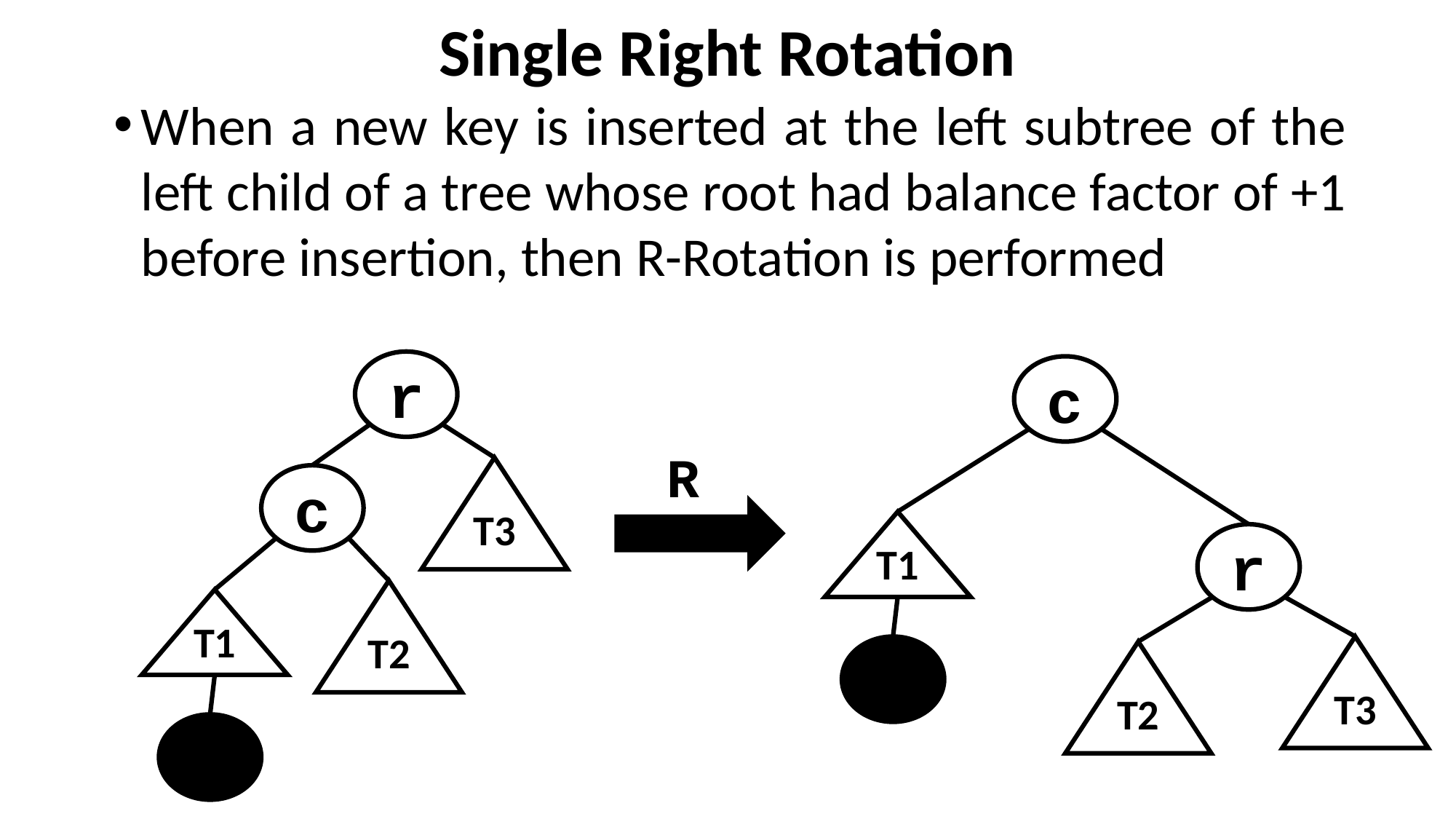

# Single Right Rotation
When a new key is inserted at the left subtree of the left child of a tree whose root had balance factor of +1 before insertion, then R-Rotation is performed
r
c

T3
T2
T1
c
r

T1
T3
T2
R